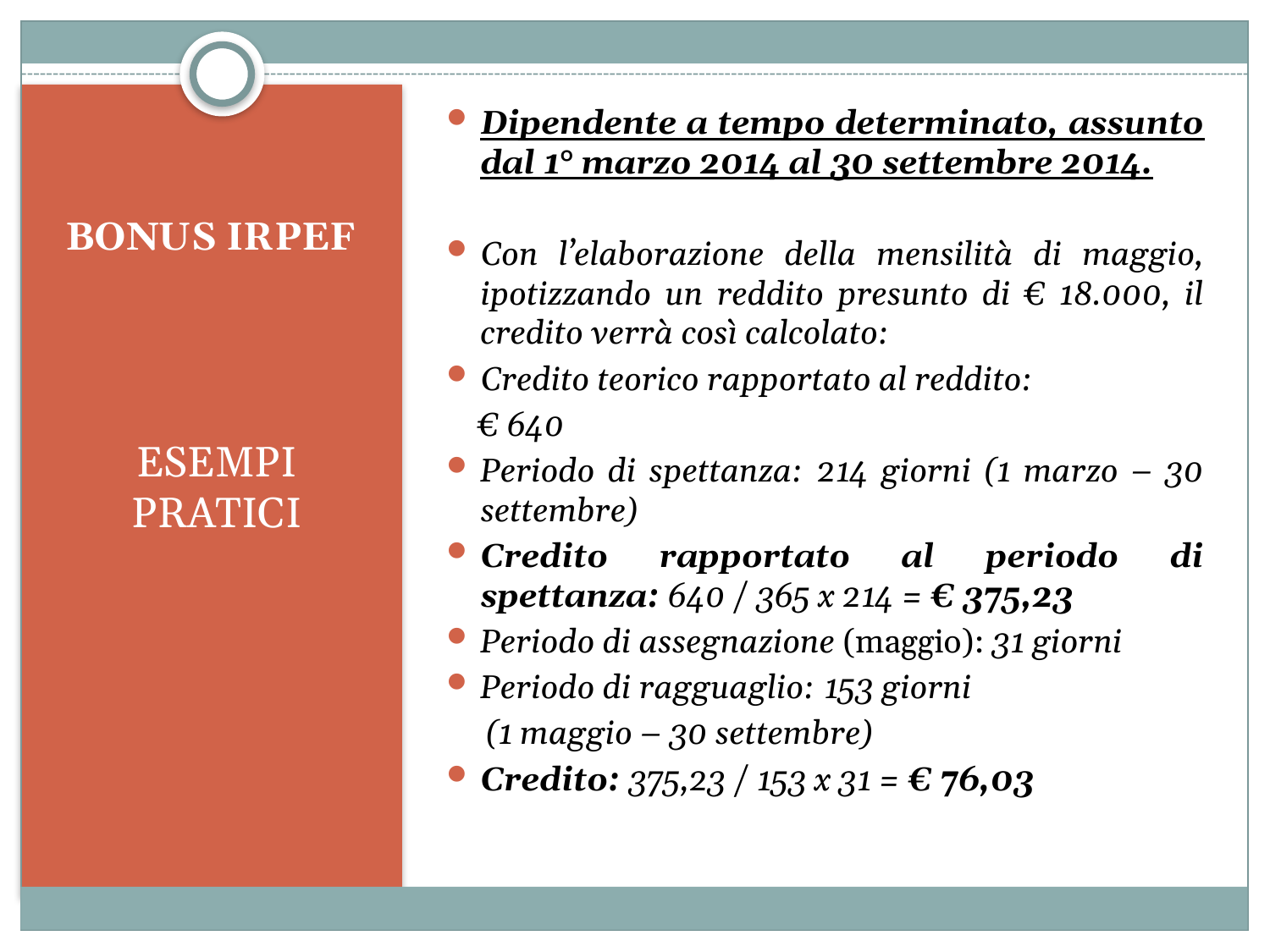

Dipendente a tempo determinato, assunto dal 1° marzo 2014 al 30 settembre 2014.

Con l’elaborazione della mensilità di maggio, ipotizzando un reddito presunto di € 18.000, il credito verrà così calcolato:
Credito teorico rapportato al reddito:
    € 640
Periodo di spettanza: 214 giorni (1 marzo – 30 settembre)
Credito rapportato al periodo di spettanza: 640 / 365 x 214 = € 375,23
Periodo di assegnazione (maggio): 31 giorni
Periodo di ragguaglio: 153 giorni
     (1 maggio – 30 settembre)
Credito: 375,23 / 153 x 31 = € 76,03

# BONUS IRPEF

ESEMPI PRATICI